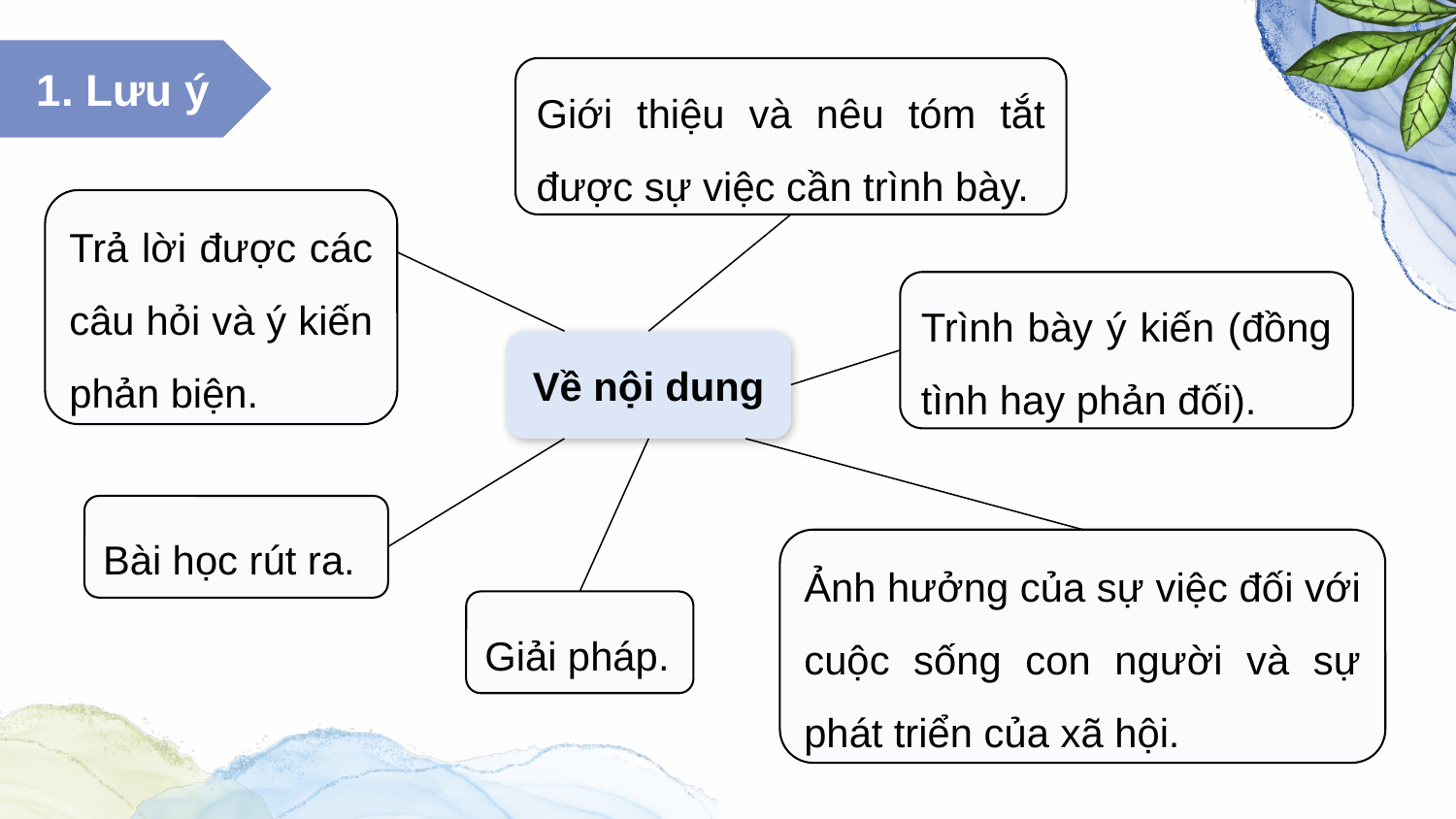

1. Lưu ý
Giới thiệu và nêu tóm tắt được sự việc cần trình bày.
Trả lời được các câu hỏi và ý kiến phản biện.
Trình bày ý kiến (đồng tình hay phản đối).
Về nội dung
Bài học rút ra.
Ảnh hưởng của sự việc đối với cuộc sống con người và sự phát triển của xã hội.
Giải pháp.